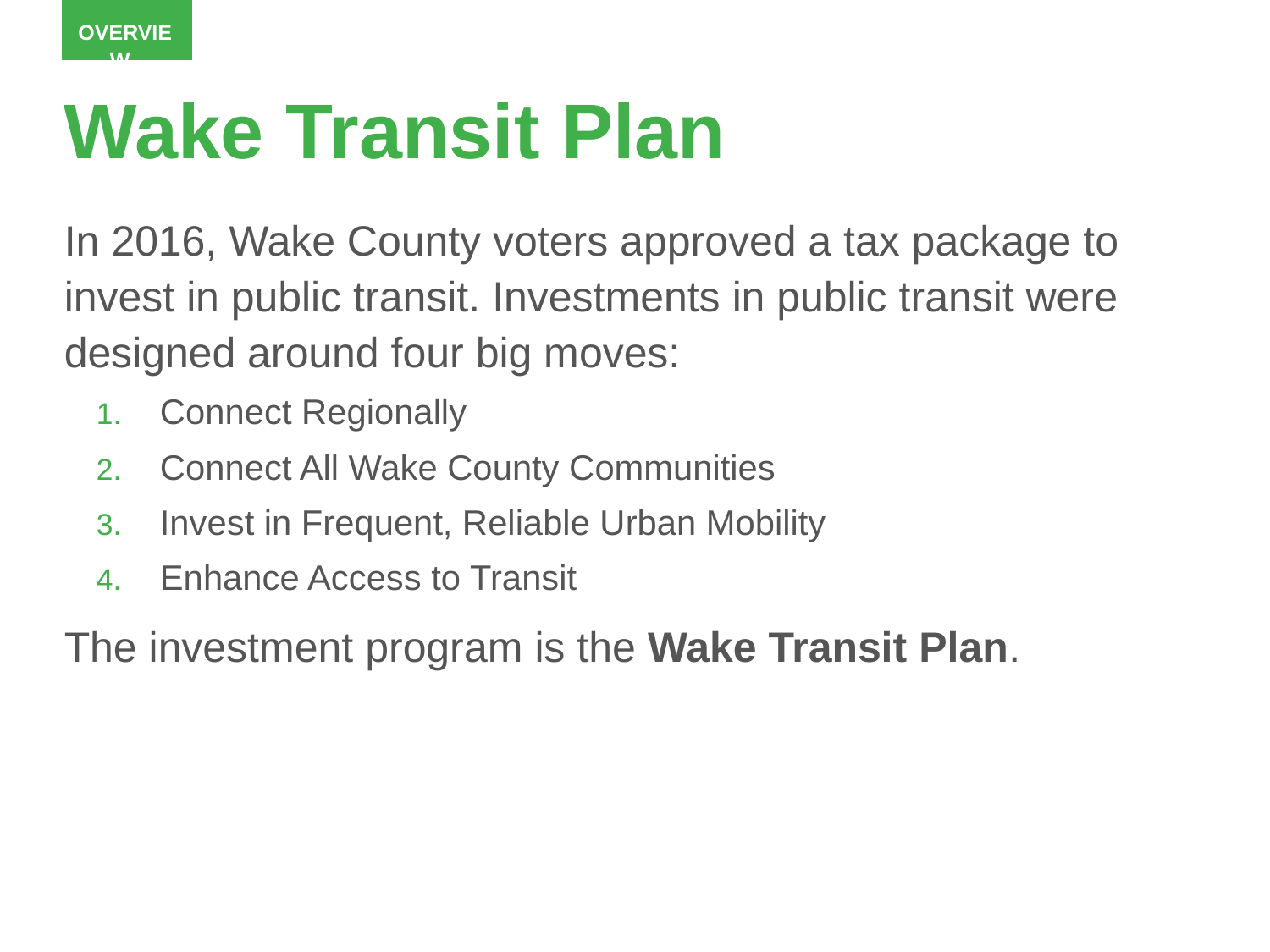

Overview
# Wake Transit Plan
In 2016, Wake County voters approved a tax package to invest in public transit. Investments in public transit were designed around four big moves:
Connect Regionally
Connect All Wake County Communities
Invest in Frequent, Reliable Urban Mobility
Enhance Access to Transit
The investment program is the Wake Transit Plan.